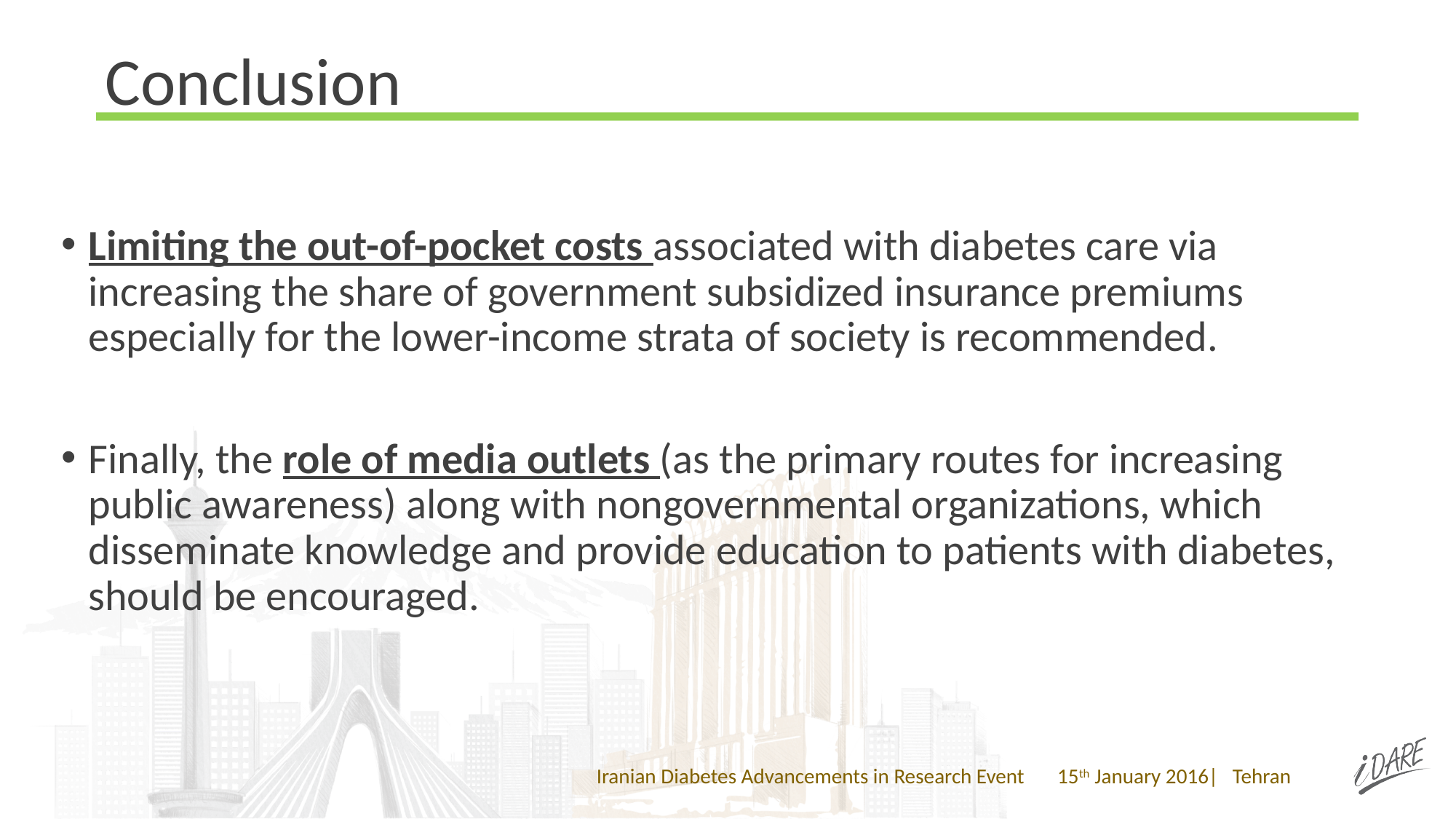

# Conclusion
Limiting the out-of-pocket costs associated with diabetes care via increasing the share of government subsidized insurance premiums especially for the lower-income strata of society is recommended.

Finally, the role of media outlets (as the primary routes for increasing public awareness) along with nongovernmental organizations, which disseminate knowledge and provide education to patients with diabetes, should be encouraged.